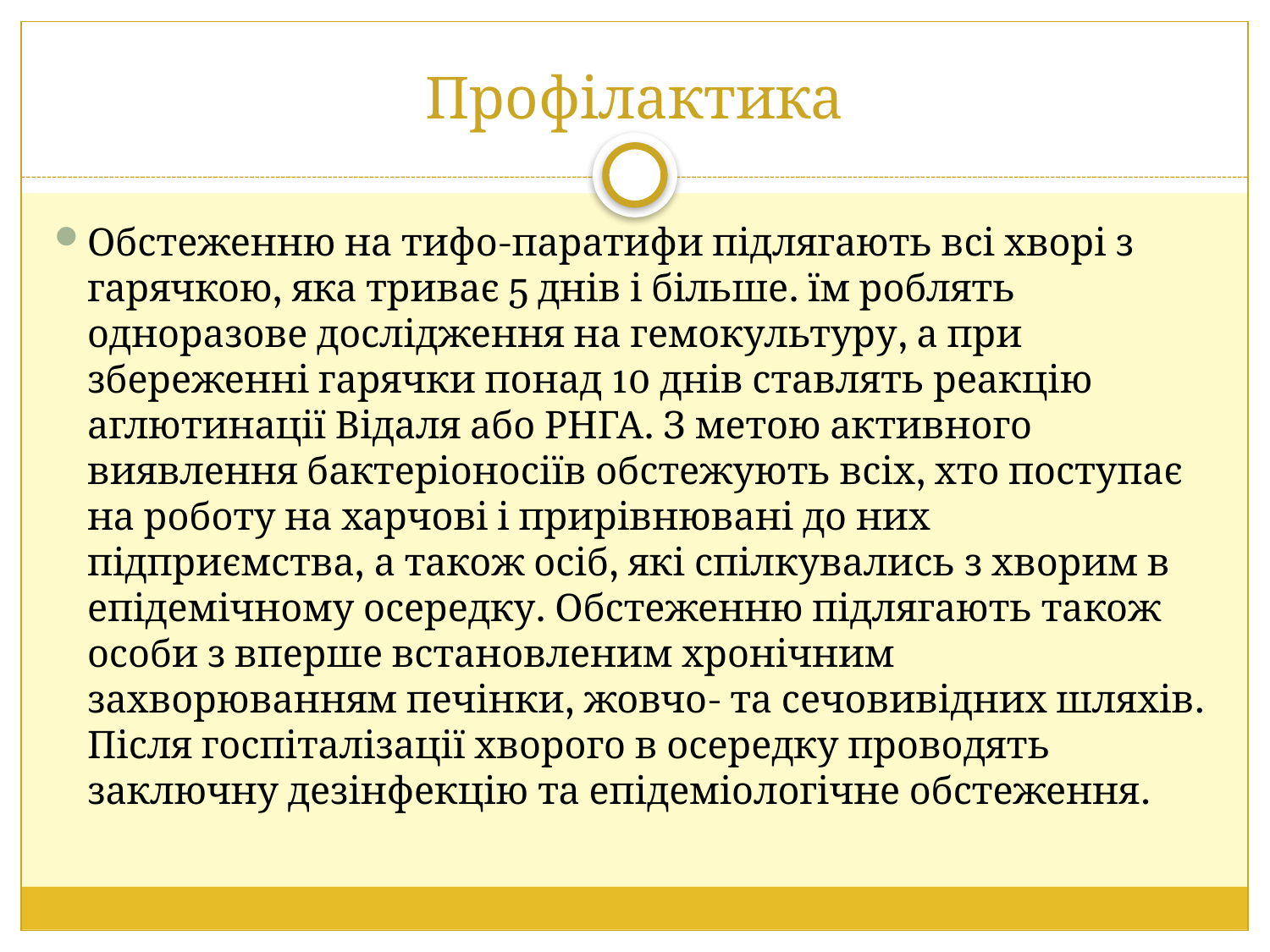

# Профілактика
Обстеженню на тифо-паратифи підлягають всі хворі з гарячкою, яка триває 5 днів і більше. їм роблять одноразове дослідження на гемокультуру, а при збереженні гарячки понад 10 днів ставлять реакцію аглютинації Відаля або РНГА. З метою активного виявлення бактеріоносіїв обстежують всіх, хто поступає на роботу на харчові і прирівнювані до них підприємства, а також осіб, які спілкувались з хворим в епідемічному осередку. Обстеженню підлягають також особи з вперше встановленим хронічним захворюванням печінки, жовчо- та сечовивідних шляхів. Після госпіталізації хворого в осередку проводять заключну дезінфекцію та епідеміологічне обстеження.